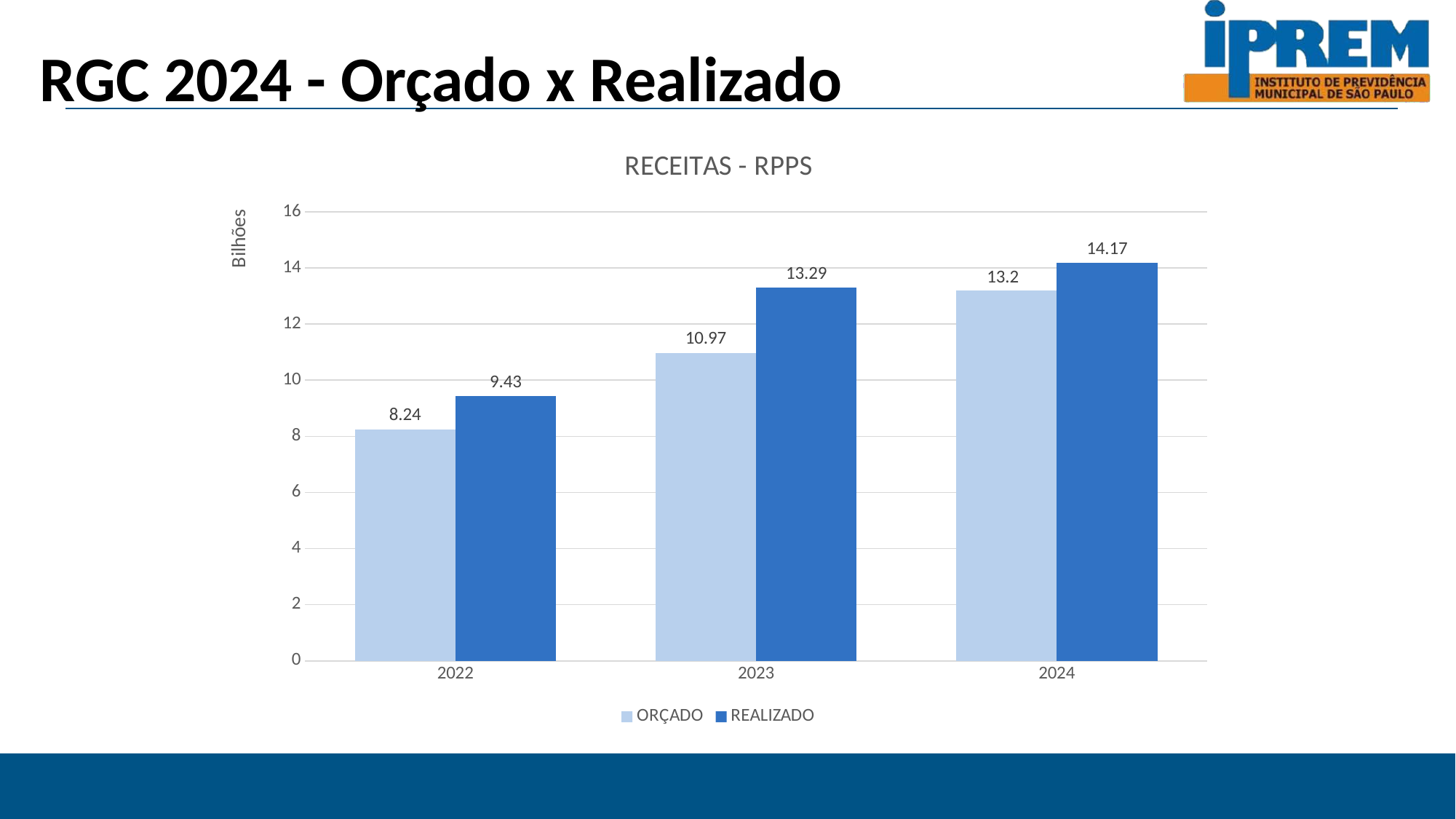

# RGC 2024 - Orçado x Realizado

### Chart: RECEITAS - RPPS

| Category | ORÇADO | REALIZADO |
|---|---|---|
| 2022 | 8.24 | 9.43 |
| 2023 | 10.97 | 13.29 |
| 2024 | 13.2 | 14.17 |